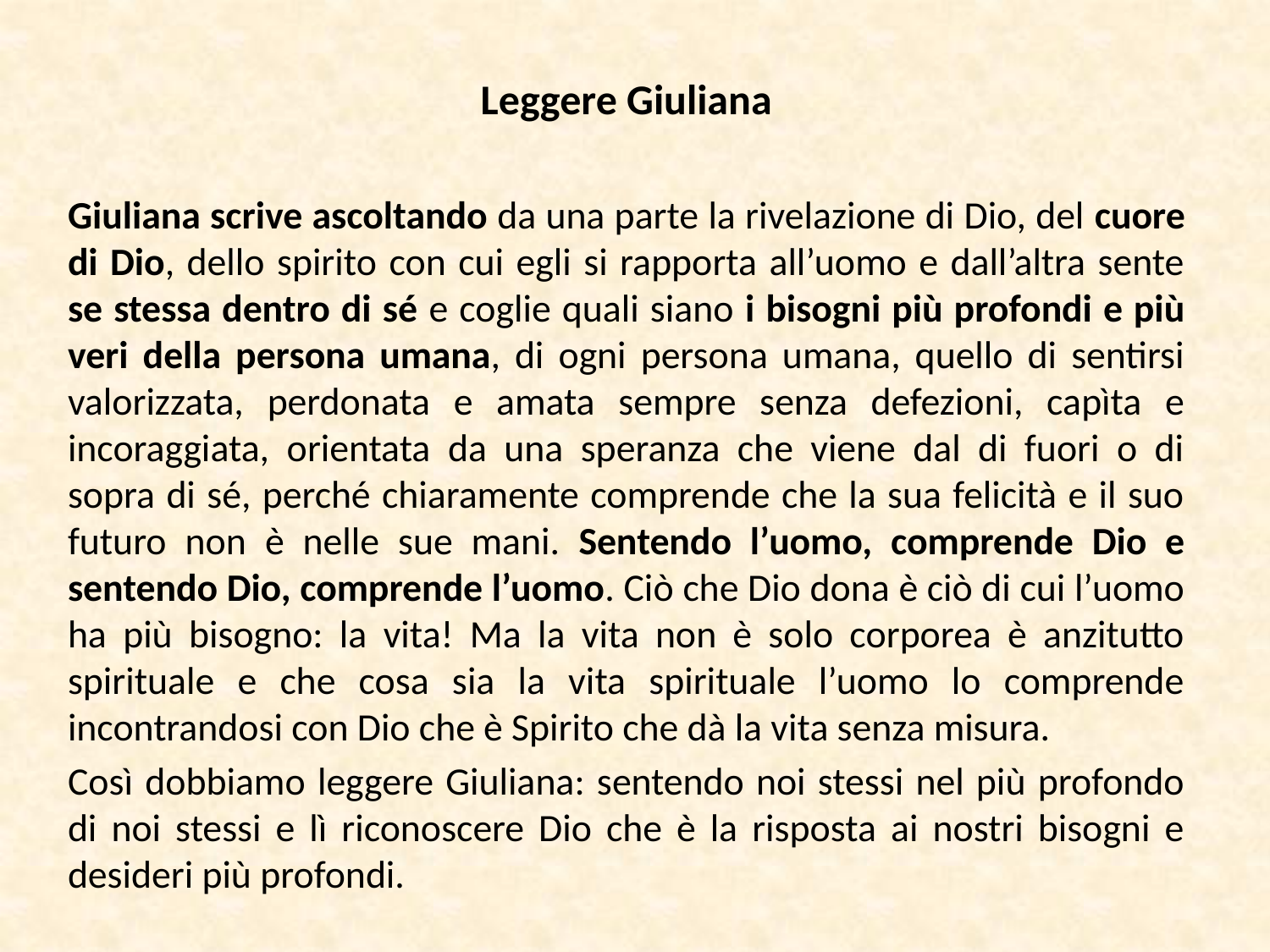

Leggere Giuliana

Giuliana scrive ascoltando da una parte la rivelazione di Dio, del cuore di Dio, dello spirito con cui egli si rapporta all’uomo e dall’altra sente se stessa dentro di sé e coglie quali siano i bisogni più profondi e più veri della persona umana, di ogni persona umana, quello di sentirsi valorizzata, perdonata e amata sempre senza defezioni, capìta e incoraggiata, orientata da una speranza che viene dal di fuori o di sopra di sé, perché chiaramente comprende che la sua felicità e il suo futuro non è nelle sue mani. Sentendo l’uomo, comprende Dio e sentendo Dio, comprende l’uomo. Ciò che Dio dona è ciò di cui l’uomo ha più bisogno: la vita! Ma la vita non è solo corporea è anzitutto spirituale e che cosa sia la vita spirituale l’uomo lo comprende incontrandosi con Dio che è Spirito che dà la vita senza misura.
Così dobbiamo leggere Giuliana: sentendo noi stessi nel più profondo di noi stessi e lì riconoscere Dio che è la risposta ai nostri bisogni e desideri più profondi.